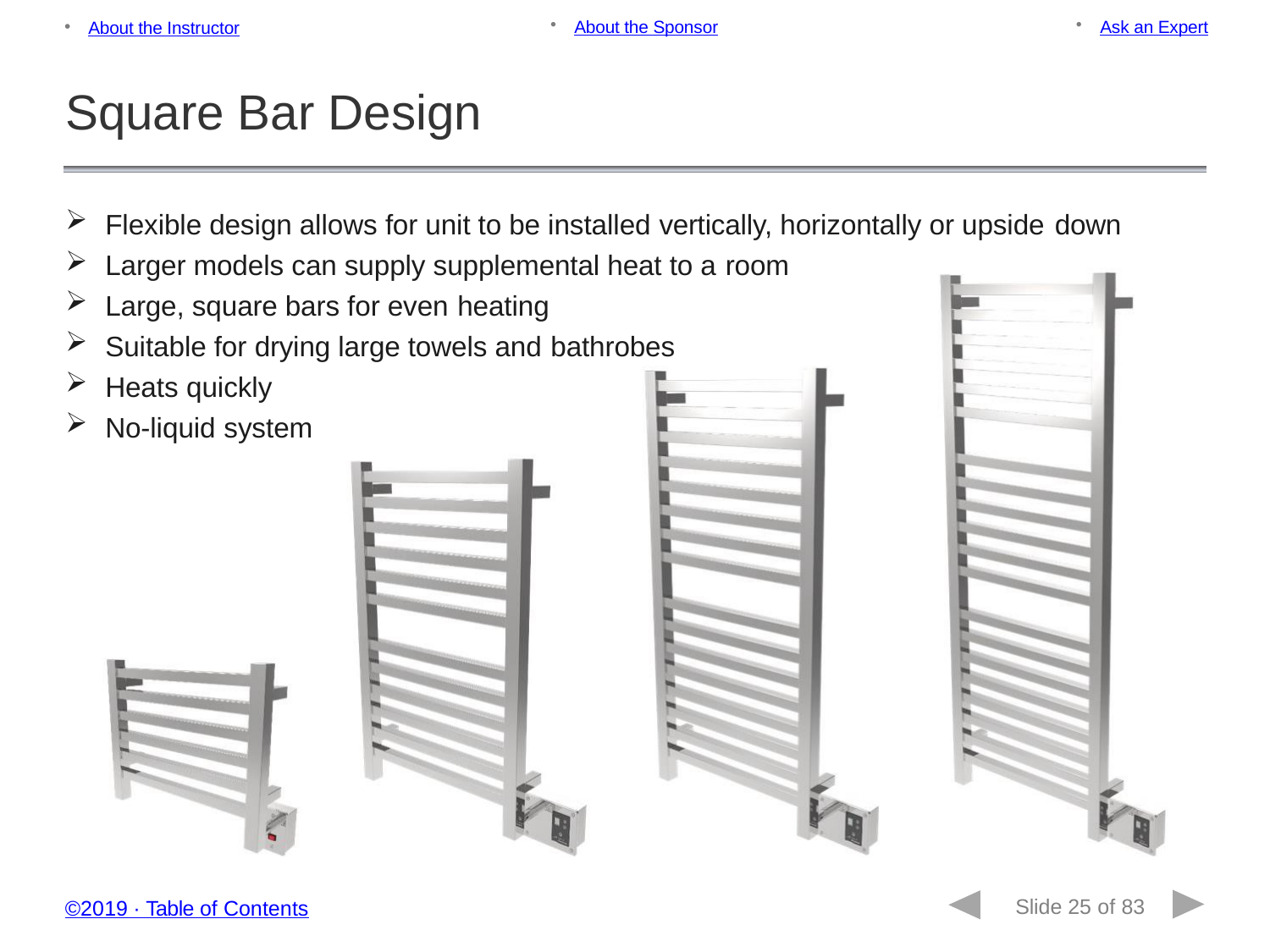

About the Sponsor
Ask an Expert
About the Instructor
Square Bar Design

Flexible design allows for unit to be installed vertically, horizontally or upside down
Larger models can supply supplemental heat to a room
Large, square bars for even heating
Suitable for drying large towels and bathrobes
Heats quickly
No-liquid system

Slide 25 of 83
©2019 ∙ Table of Contents